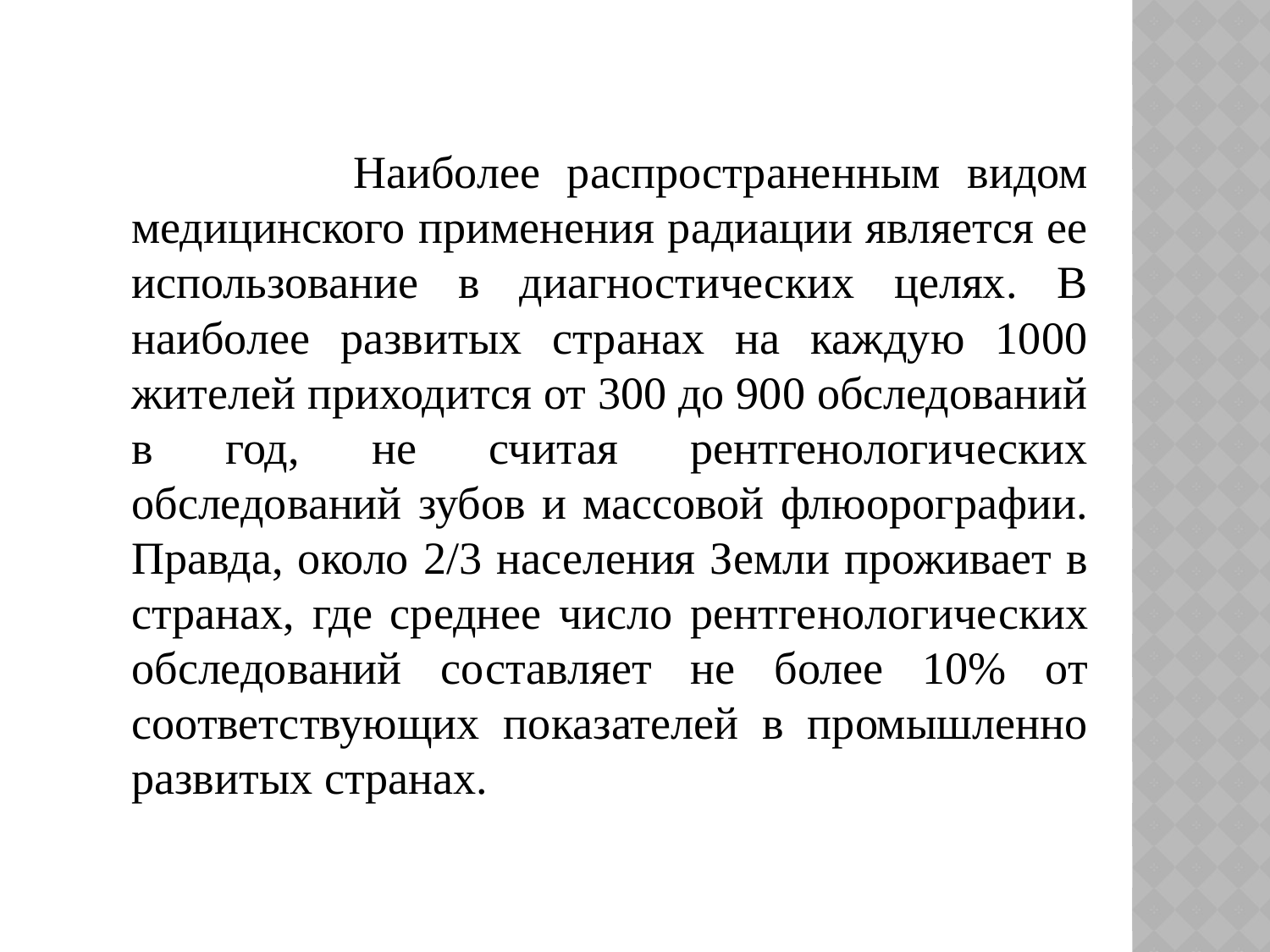

Наиболее распространенным видом медицинского применения радиации является ее использование в диагностических целях. В наиболее развитых странах на каждую 1000 жителей приходится от 300 до 900 обследований в год, не считая рентгенологических обследований зубов и массовой флюорографии. Правда, около 2/3 населения Земли проживает в странах, где среднее число рентге­нологических обследований составляет не более 10% от соответствующих показателей в промышленно развитых странах.